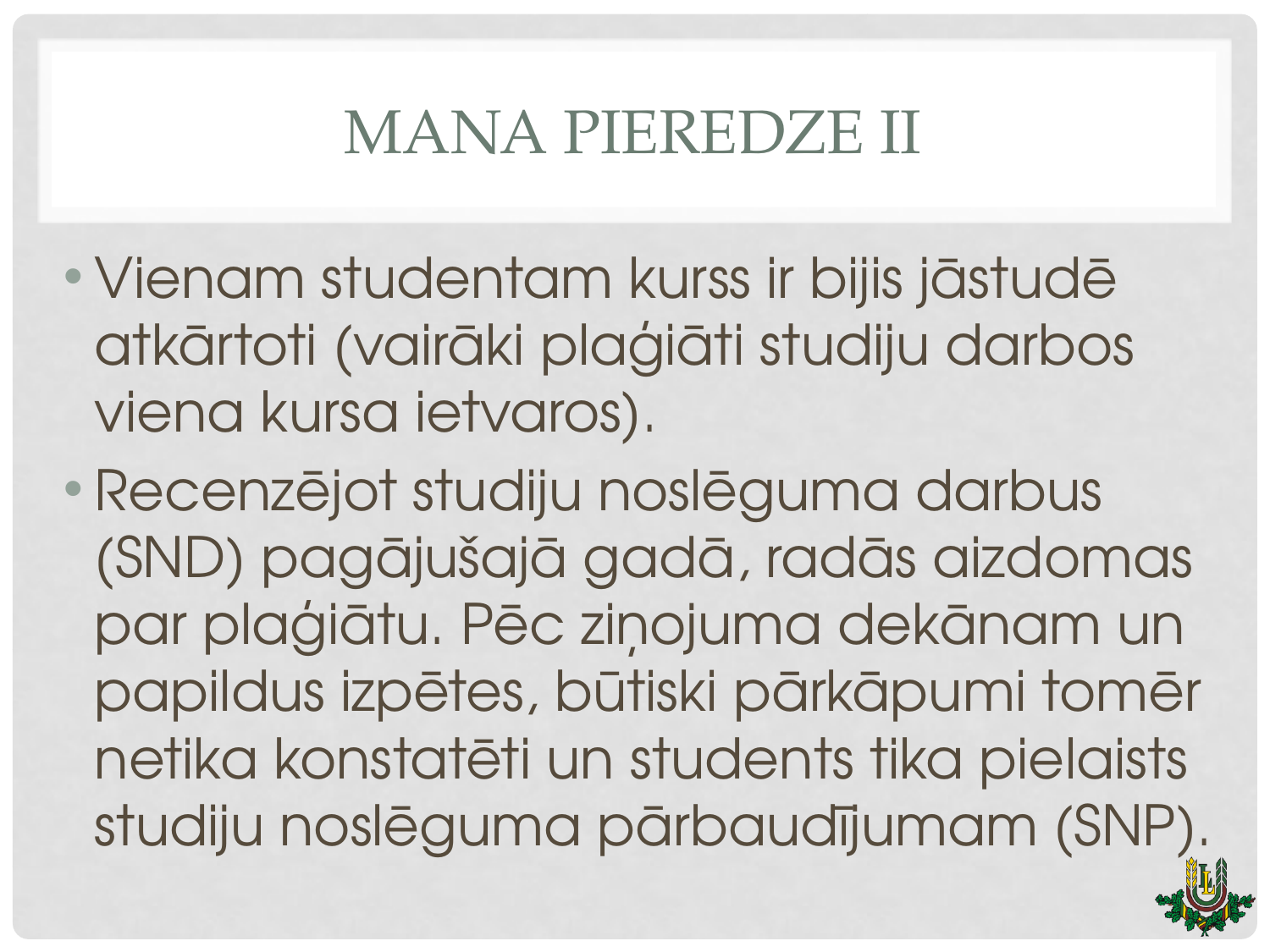

# Mana Pieredze II
Vienam studentam kurss ir bijis jāstudē atkārtoti (vairāki plaģiāti studiju darbos viena kursa ietvaros).
Recenzējot studiju noslēguma darbus (SND) pagājušajā gadā, radās aizdomas par plaģiātu. Pēc ziņojuma dekānam un papildus izpētes, būtiski pārkāpumi tomēr netika konstatēti un students tika pielaists studiju noslēguma pārbaudījumam (SNP).